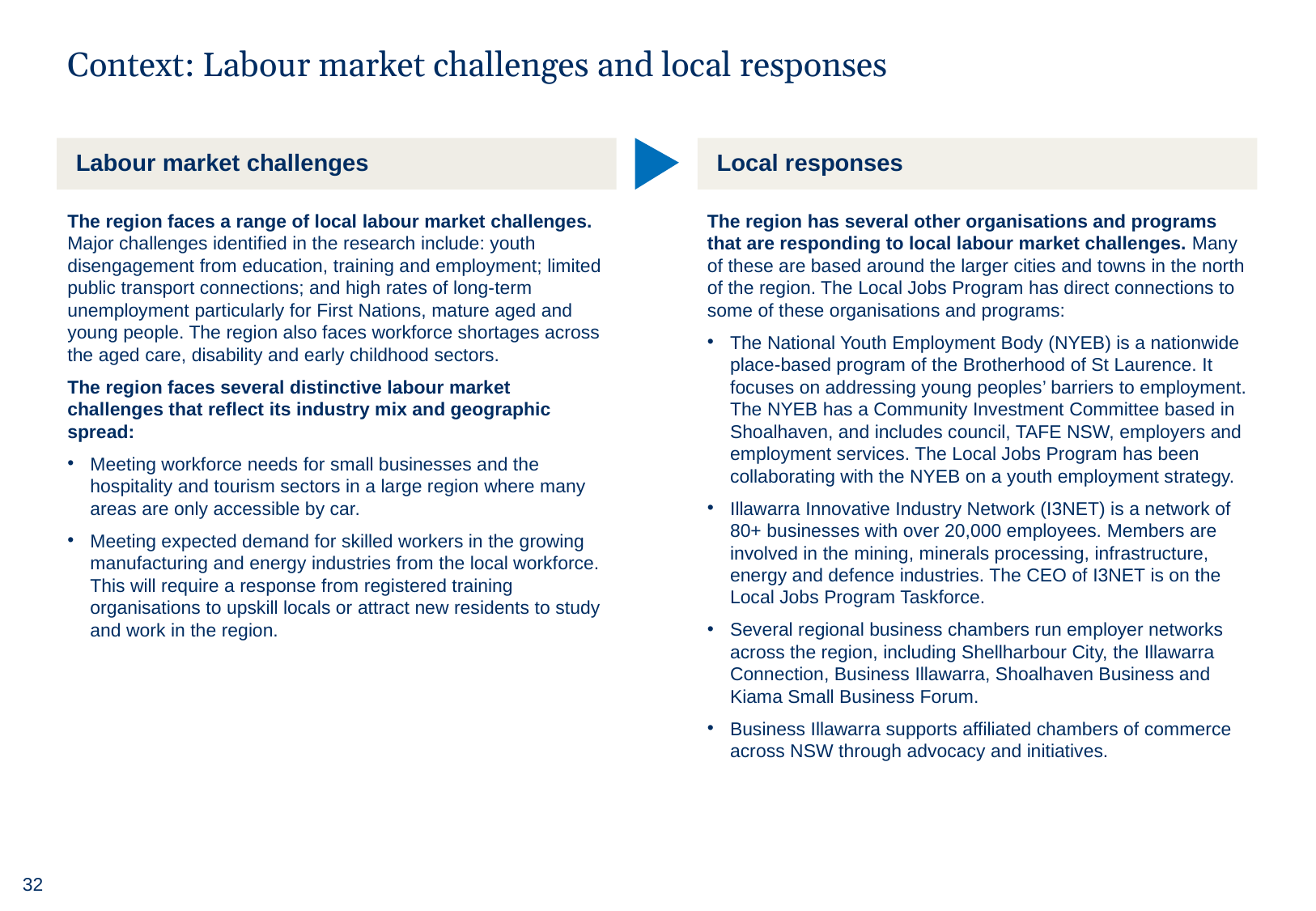

# Context: Labour market challenges and local responses
Labour market challenges
Local responses

The region faces a range of local labour market challenges. Major challenges identified in the research include: youth disengagement from education, training and employment; limited public transport connections; and high rates of long-term unemployment particularly for First Nations, mature aged and young people. The region also faces workforce shortages across the aged care, disability and early childhood sectors.
The region faces several distinctive labour market challenges that reflect its industry mix and geographic spread:
Meeting workforce needs for small businesses and the hospitality and tourism sectors in a large region where many areas are only accessible by car.
Meeting expected demand for skilled workers in the growing manufacturing and energy industries from the local workforce. This will require a response from registered training organisations to upskill locals or attract new residents to study and work in the region.
The region has several other organisations and programs that are responding to local labour market challenges. Many of these are based around the larger cities and towns in the north of the region. The Local Jobs Program has direct connections to some of these organisations and programs:
The National Youth Employment Body (NYEB) is a nationwide place-based program of the Brotherhood of St Laurence. It focuses on addressing young peoples’ barriers to employment. The NYEB has a Community Investment Committee based in Shoalhaven, and includes council, TAFE NSW, employers and employment services. The Local Jobs Program has been collaborating with the NYEB on a youth employment strategy.
Illawarra Innovative Industry Network (I3NET) is a network of 80+ businesses with over 20,000 employees. Members are involved in the mining, minerals processing, infrastructure, energy and defence industries. The CEO of I3NET is on the Local Jobs Program Taskforce.
Several regional business chambers run employer networks across the region, including Shellharbour City, the Illawarra Connection, Business Illawarra, Shoalhaven Business and Kiama Small Business Forum.
Business Illawarra supports affiliated chambers of commerce across NSW through advocacy and initiatives.
32